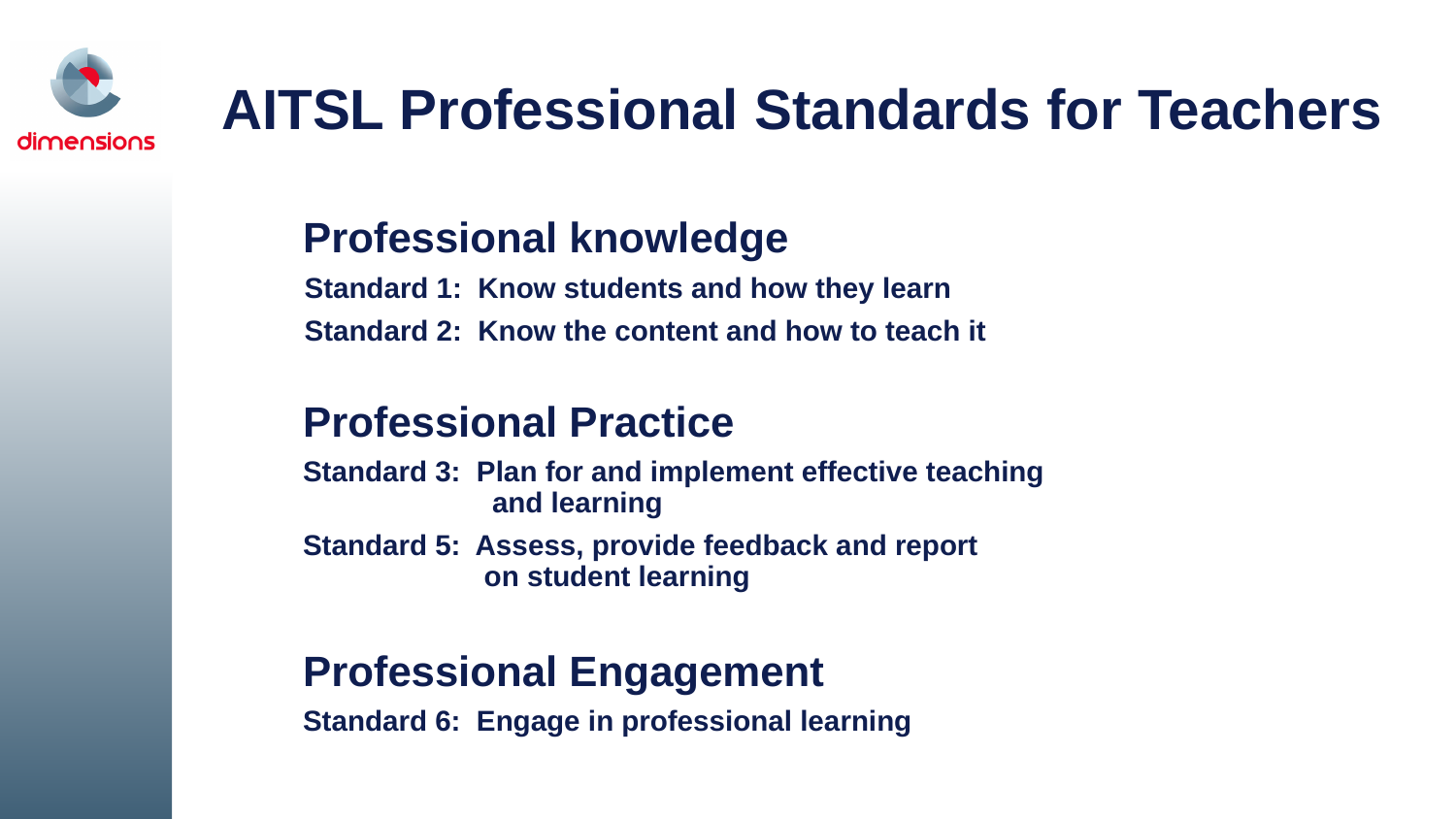

AITSL Professional Standards for Teachers
Professional knowledge
Standard 1:  Know students and how they learn
Standard 2:  Know the content and how to teach it

Professional Practice
Standard 3:  Plan for and implement effective teaching
	          and learning
Standard 5:  Assess, provide feedback and report
	         on student learning
Professional Engagement
Standard 6:  Engage in professional learning